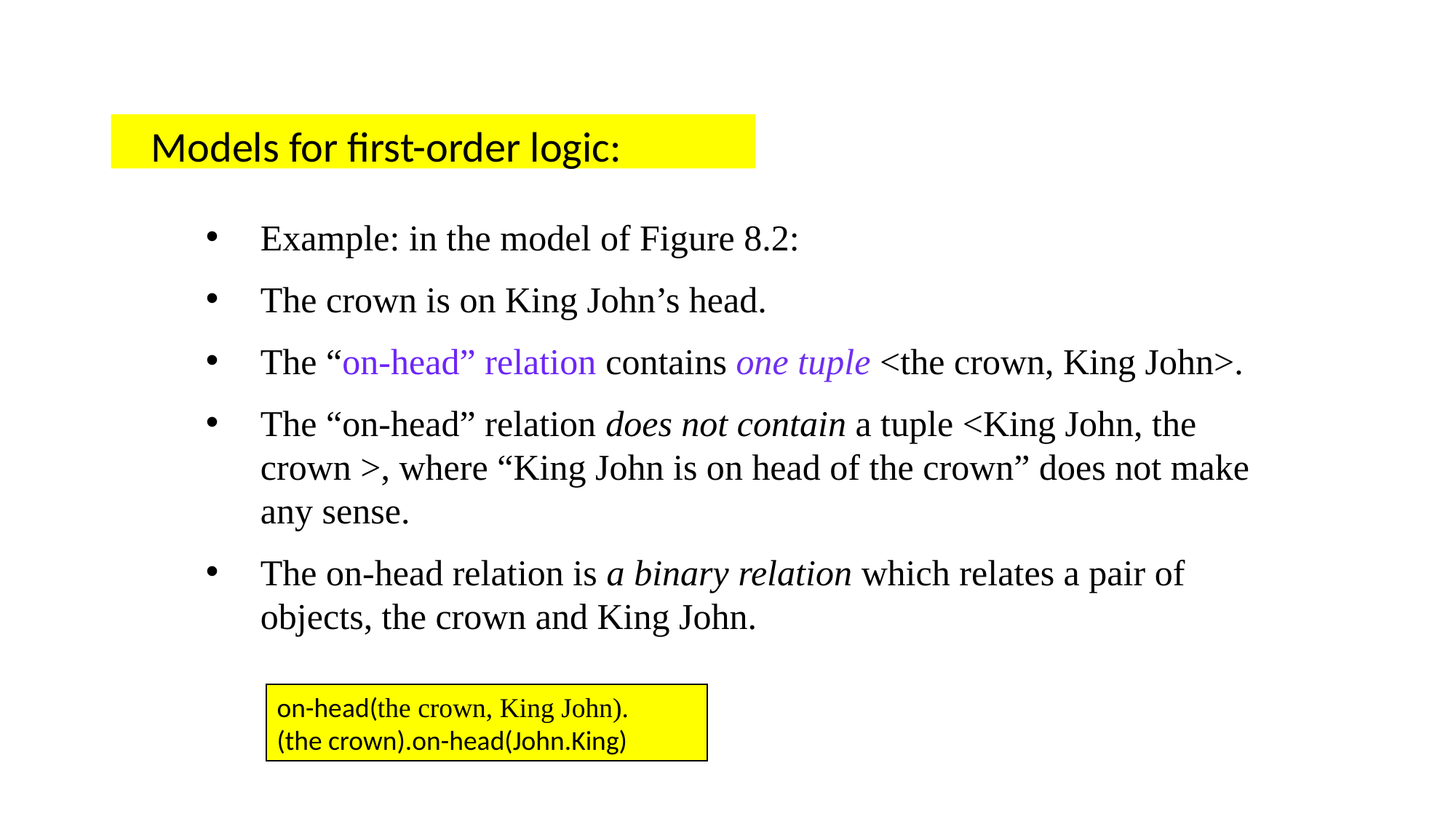

Models for first-order logic:

Example: in the model of Figure 8.2:
The crown is on King John’s head.
The “on-head” relation contains one tuple <the crown, King John>.
The “on-head” relation does not contain a tuple <King John, the crown >, where “King John is on head of the crown” does not make any sense.
The on-head relation is a binary relation which relates a pair of objects, the crown and King John.
on-head(the crown, King John).
(the crown).on-head(John.King)